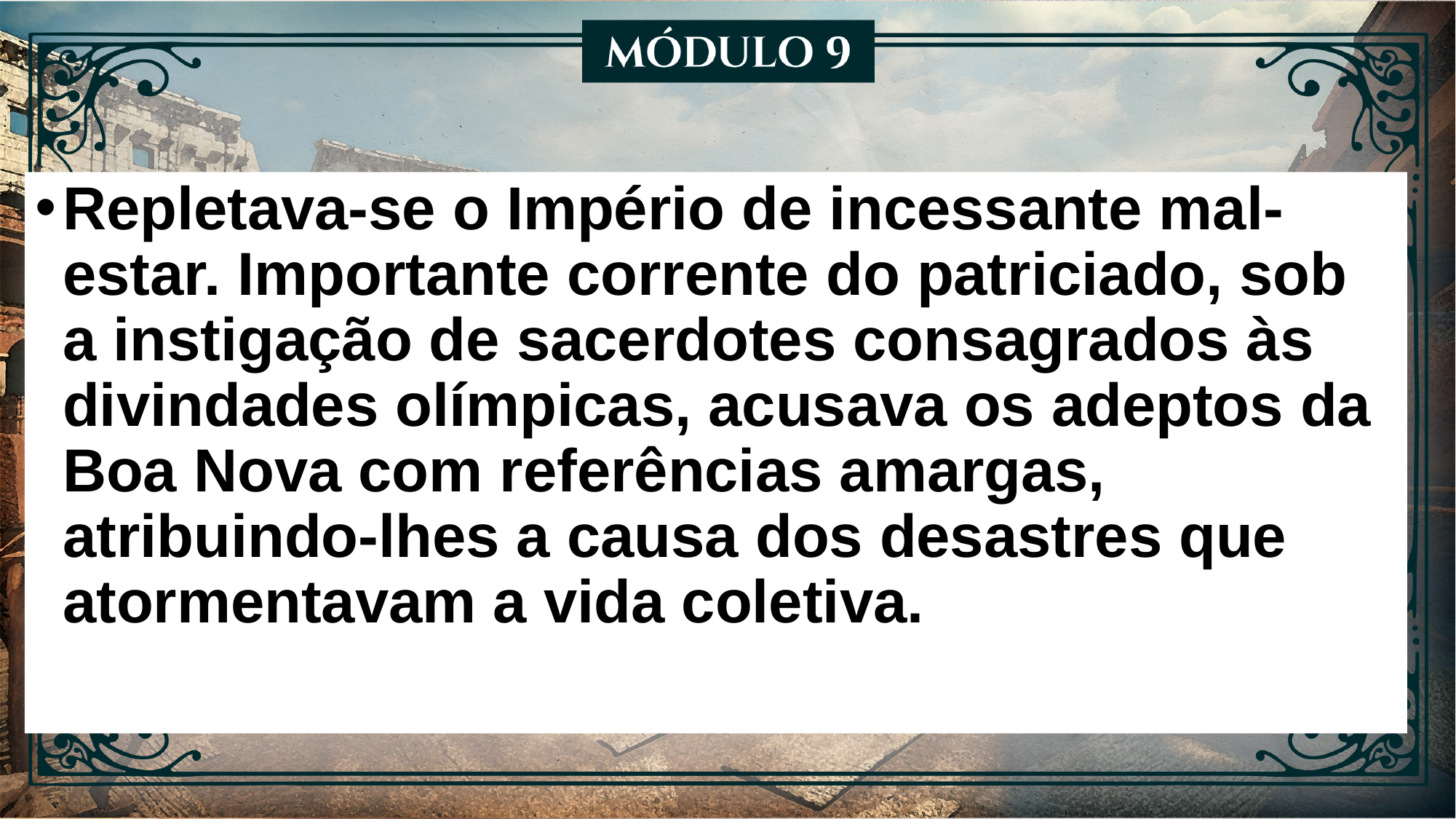

Repletava-se o Império de incessante mal-estar. Importante corrente do patriciado, sob a instigação de sacerdotes consagrados às divindades olímpicas, acusava os adeptos da Boa Nova com referências amargas, atribuindo-lhes a causa dos desastres que atormentavam a vida coletiva.